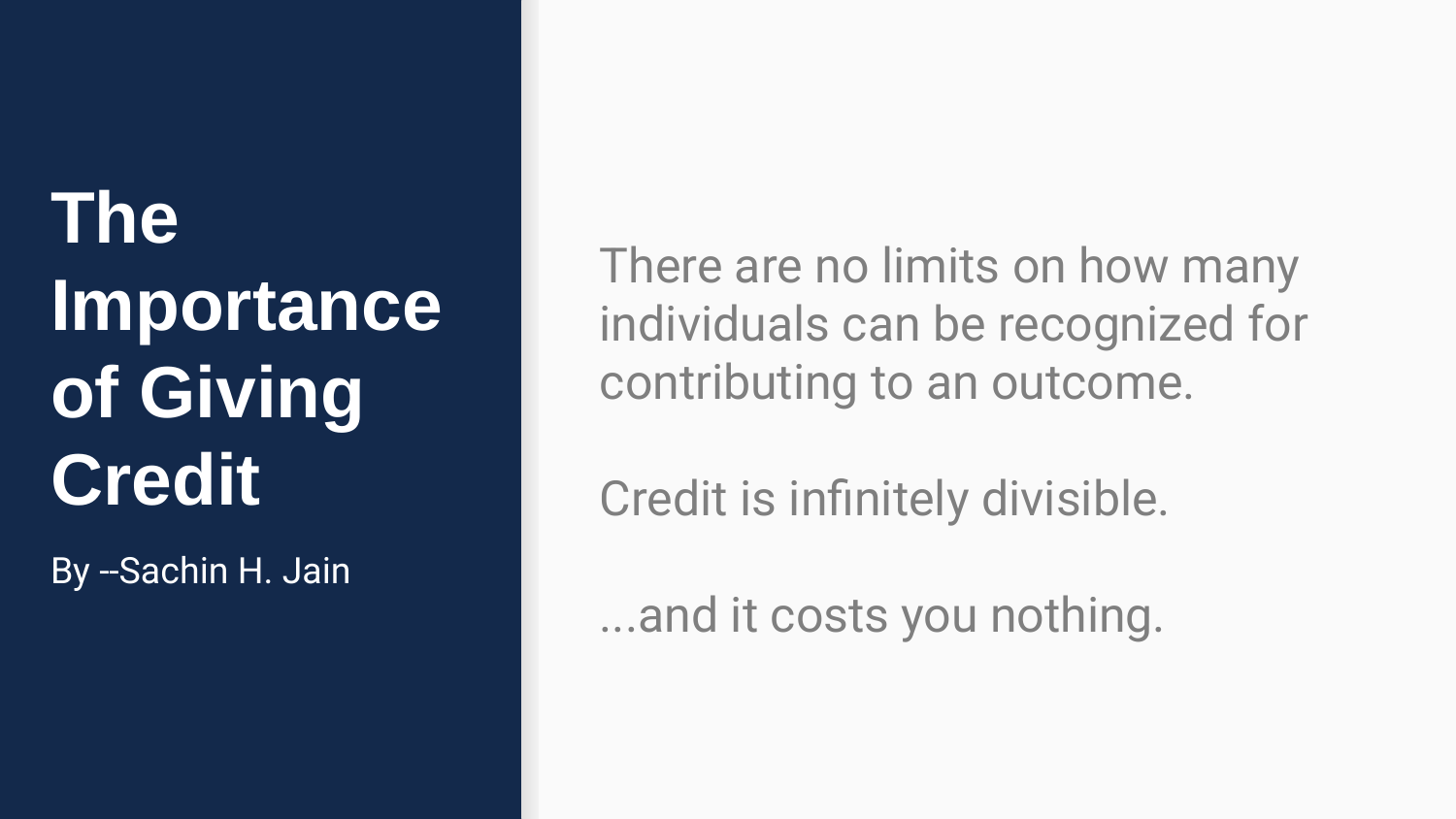

# The Importance of Giving Credit
There are no limits on how many individuals can be recognized for contributing to an outcome.

Credit is infinitely divisible.

...and it costs you nothing.
By --Sachin H. Jain